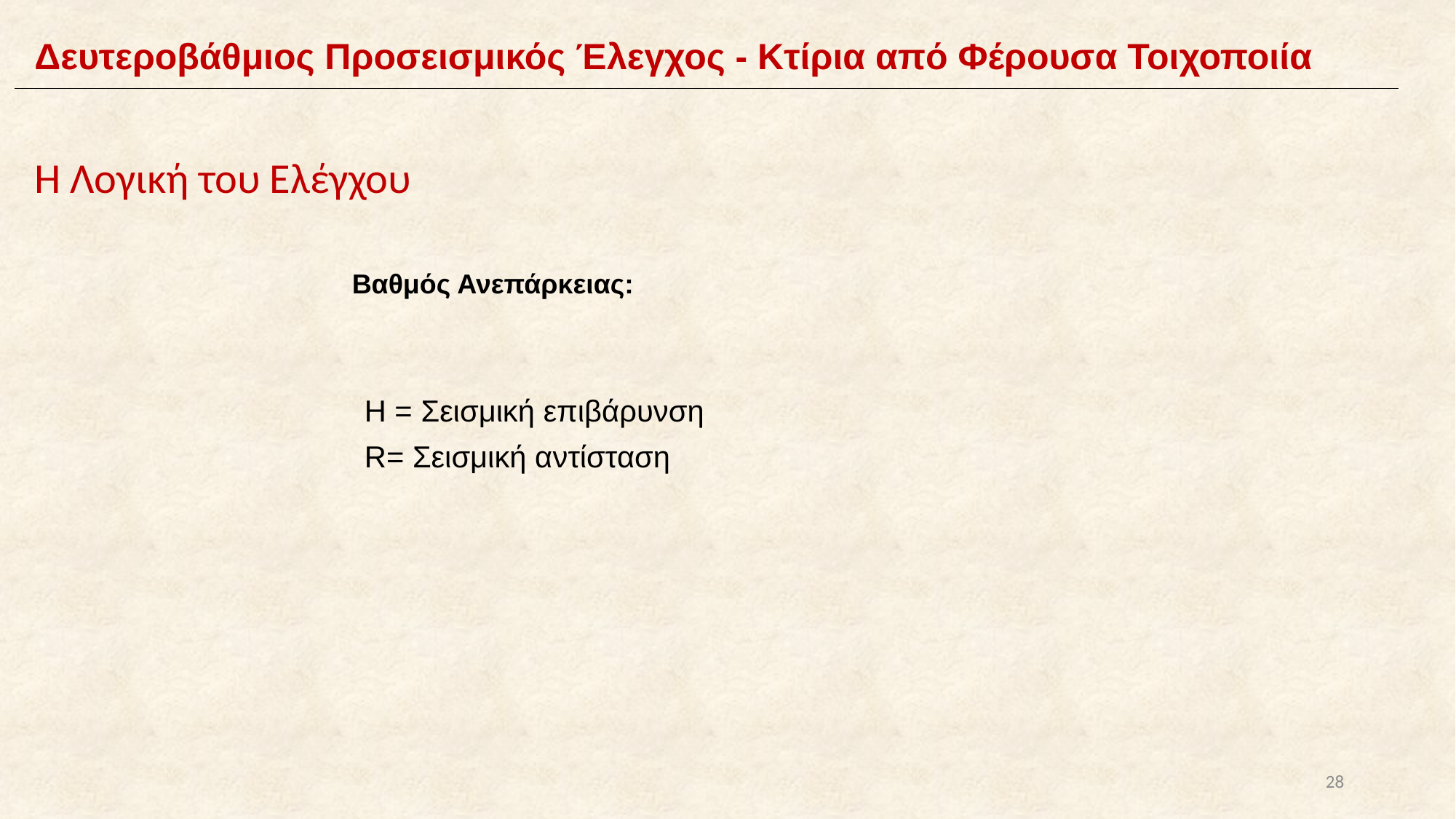

Δευτεροβάθμιος Προσεισμικός Έλεγχος - Κτίρια από Φέρουσα Τοιχοποιία

Η Λογική του Ελέγχου
Βαθμός Ανεπάρκειας:
Η = Σεισμική επιβάρυνση
R= Σεισμική αντίσταση
28